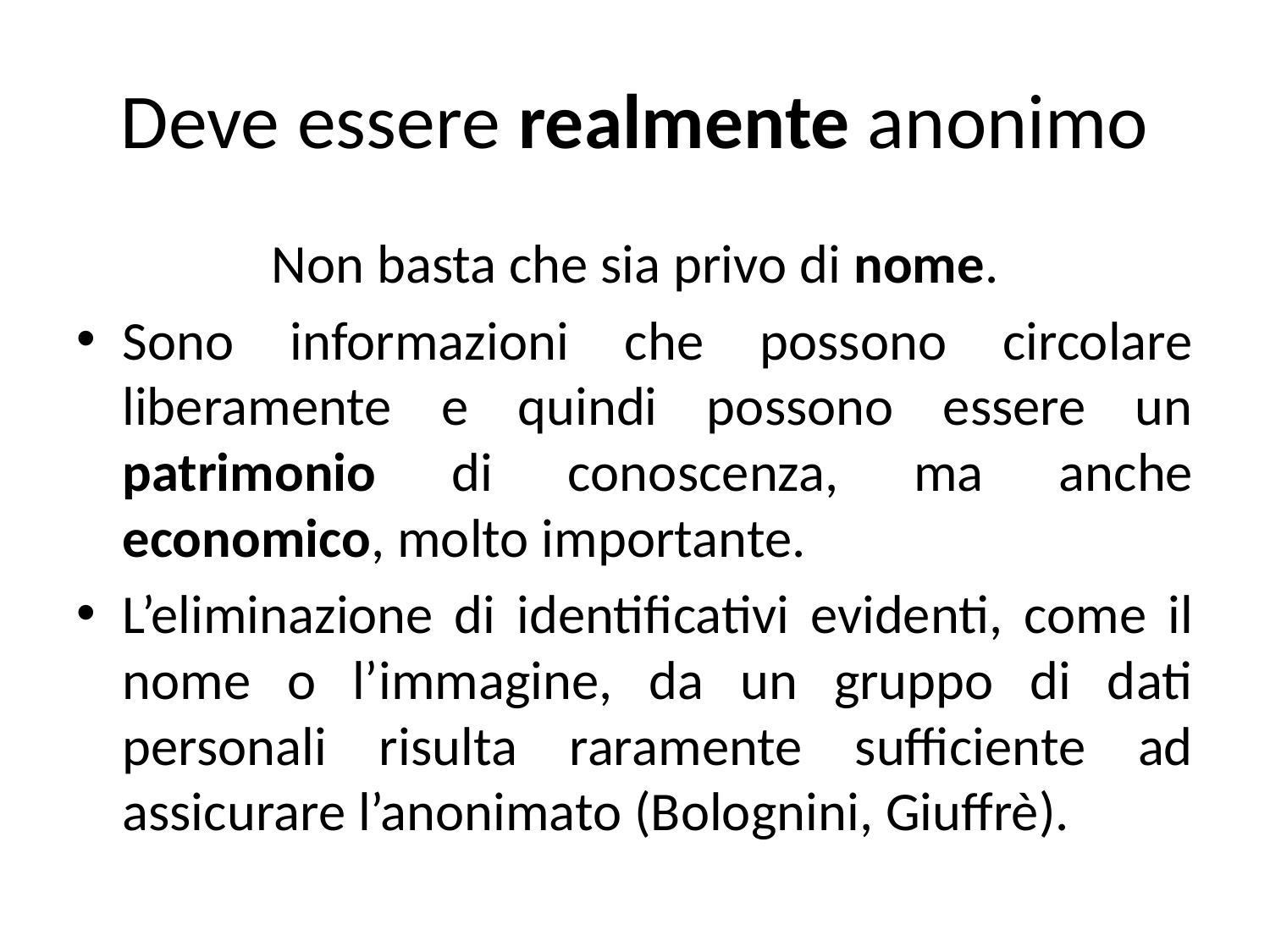

# Deve essere realmente anonimo
Non basta che sia privo di nome.
Sono informazioni che possono circolare liberamente e quindi possono essere un patrimonio di conoscenza, ma anche economico, molto importante.
L’eliminazione di identificativi evidenti, come il nome o l’immagine, da un gruppo di dati personali risulta raramente sufficiente ad assicurare l’anonimato (Bolognini, Giuffrè).